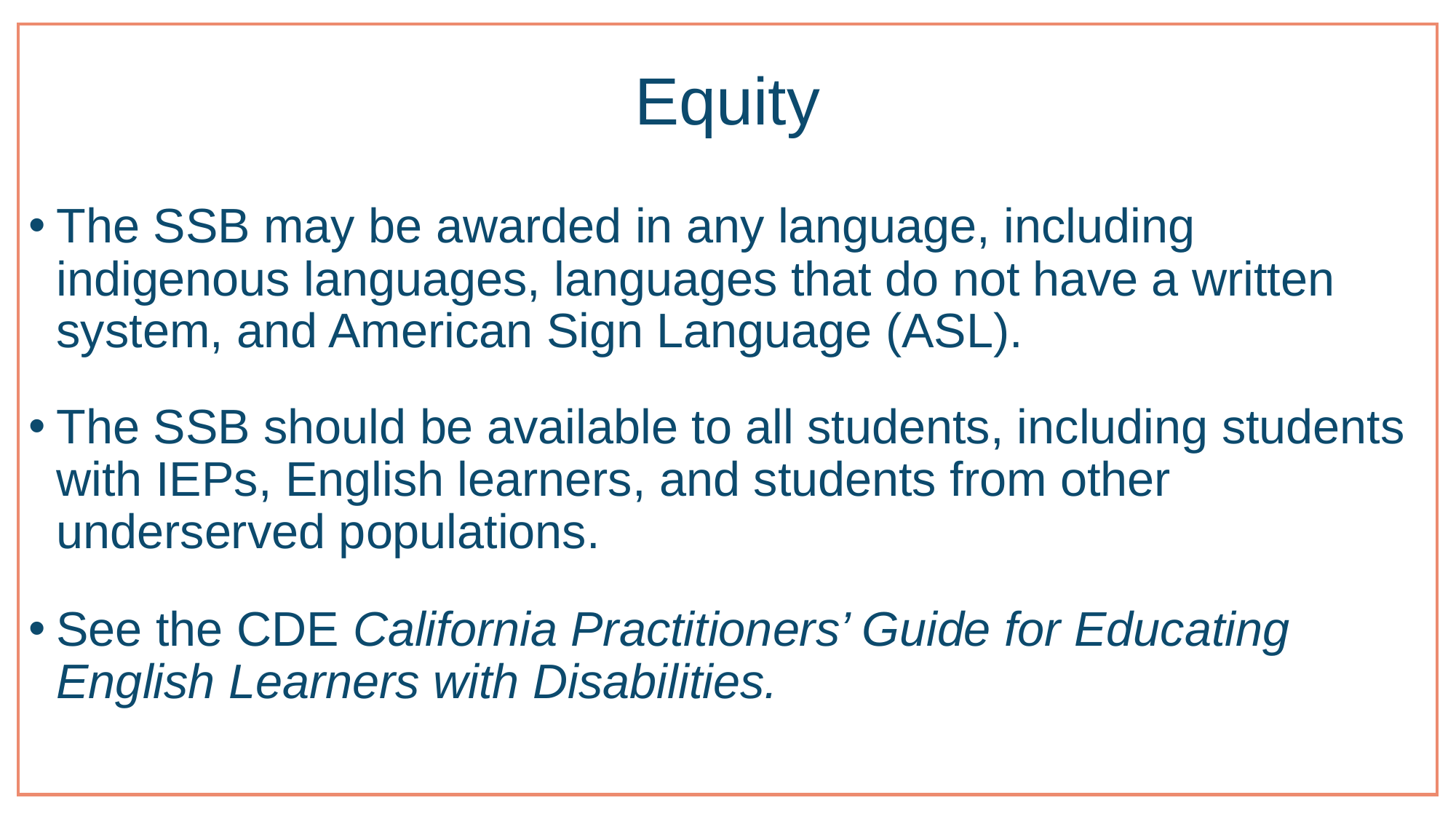

# Equity
The SSB may be awarded in any language, including indigenous languages, languages that do not have a written system, and American Sign Language (ASL).

The SSB should be available to all students, including students with IEPs, English learners, and students from other underserved populations.

See the CDE California Practitioners’ Guide for Educating English Learners with Disabilities.